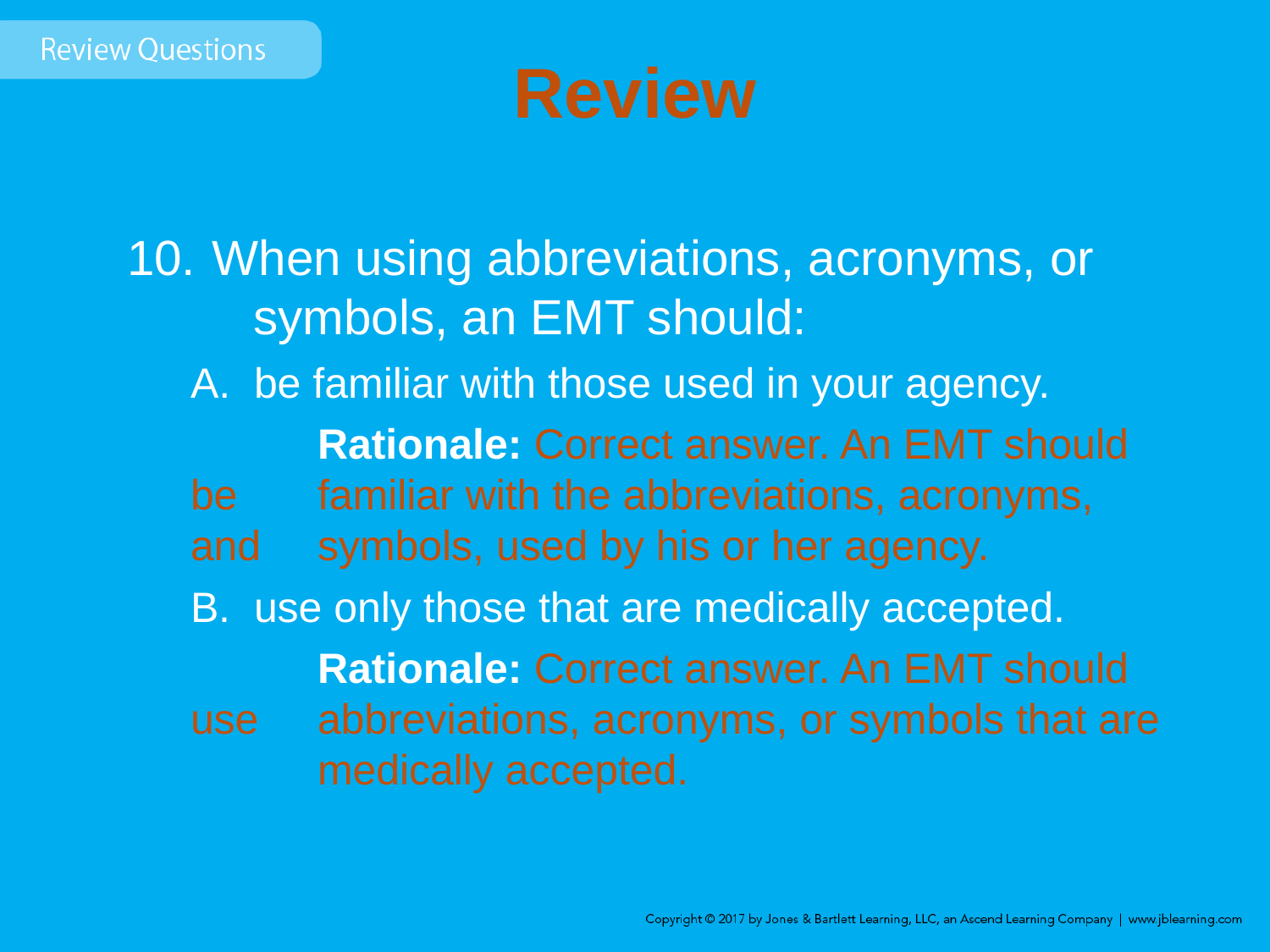

# Review
 When using abbreviations, acronyms, or         symbols, an EMT should:
be familiar with those used in your agency.
	Rationale: Correct answer. An EMT should be 	familiar with the abbreviations, acronyms, and 	symbols, used by his or her agency.
B.  use only those that are medically accepted.
	Rationale: Correct answer. An EMT should use 	abbreviations, acronyms, or symbols that are 	medically accepted.